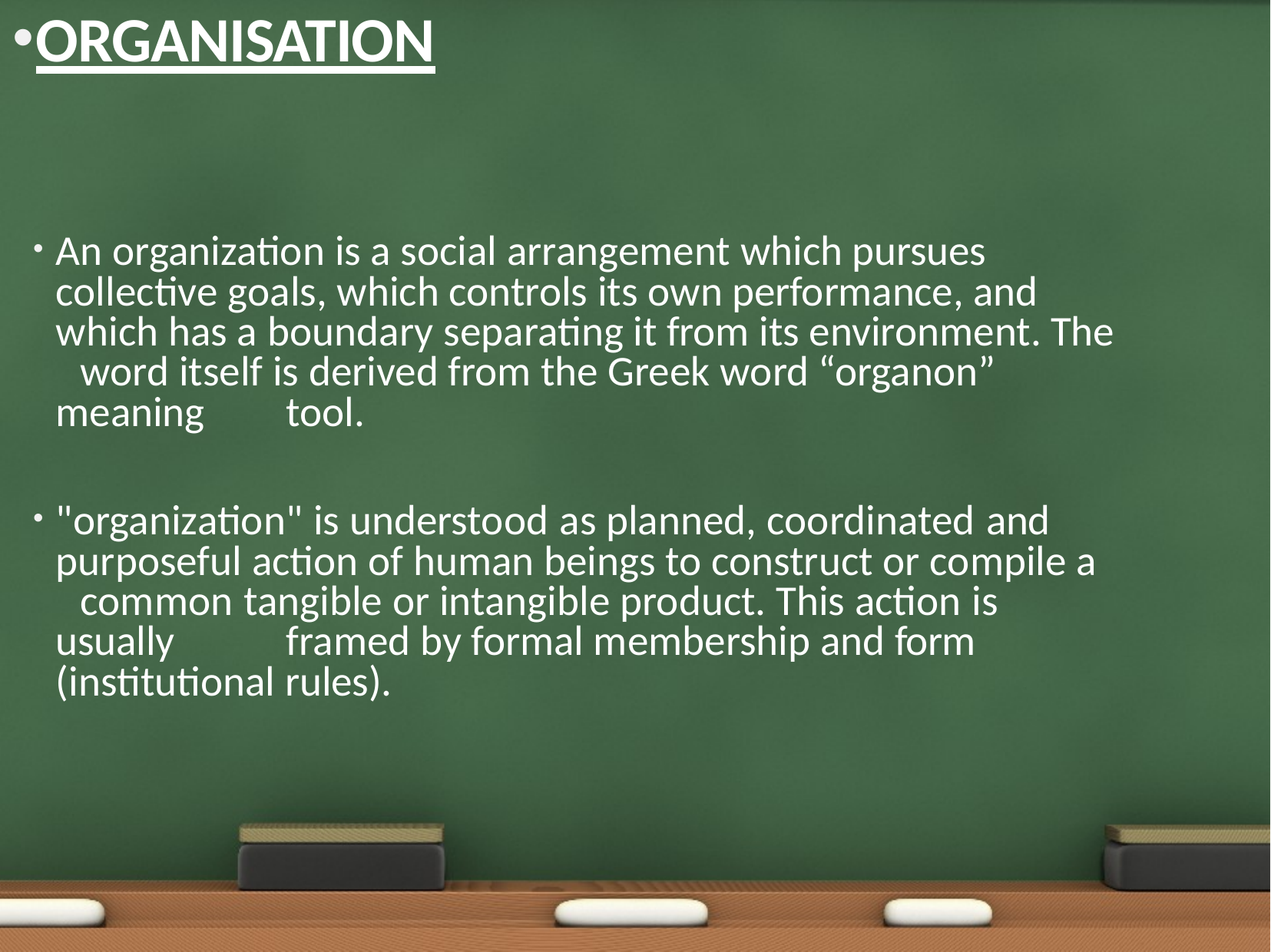

ORGANISATION
An organization is a social arrangement which pursues 	collective goals, which controls its own performance, and 	which has a boundary separating it from its environment. The 	word itself is derived from the Greek word “organon” meaning 	tool.

"organization" is understood as planned, coordinated and 	purposeful action of human beings to construct or compile a 	common tangible or intangible product. This action is usually 	framed by formal membership and form (institutional rules).